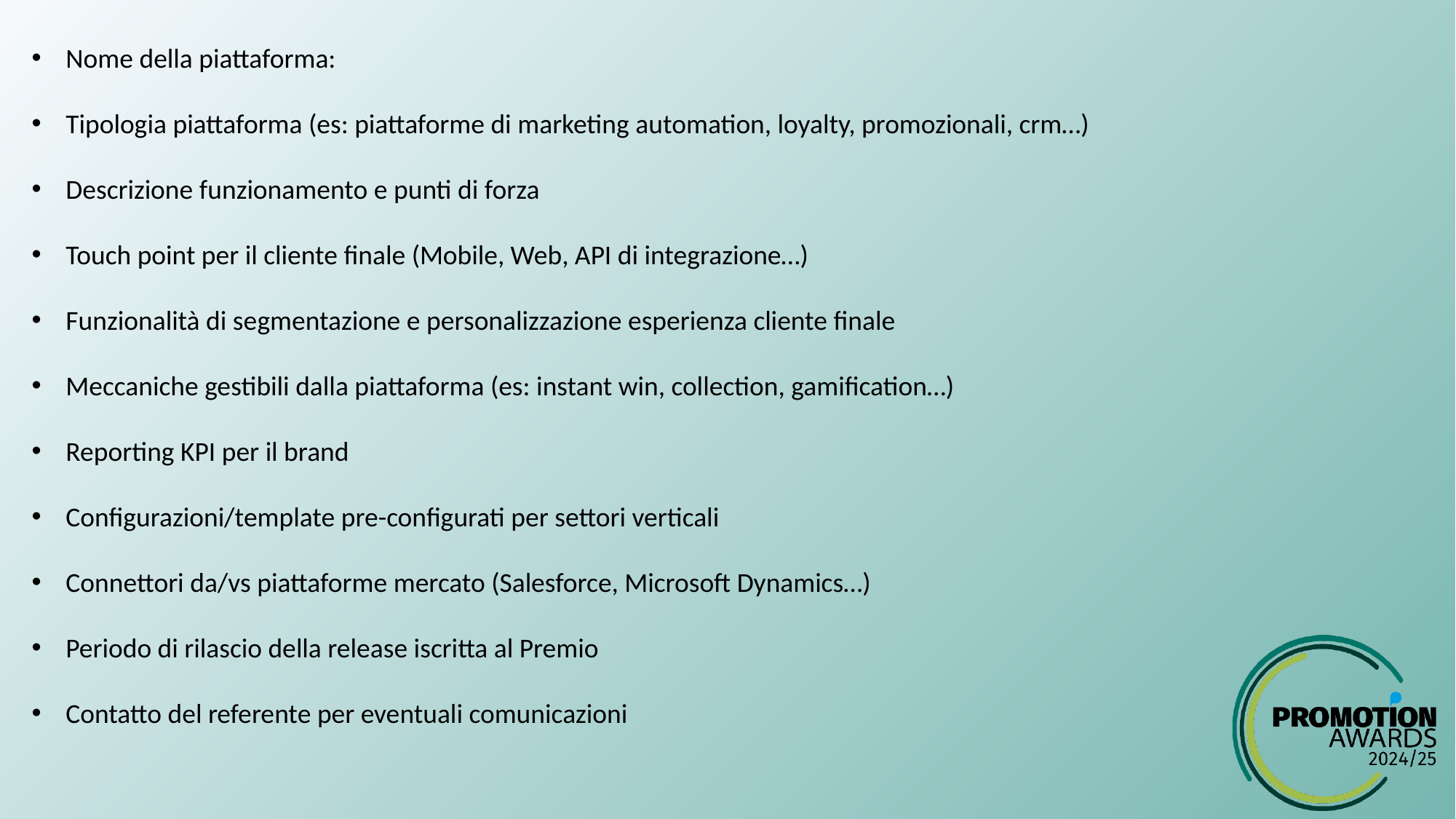

Nome della piattaforma:

Tipologia piattaforma (es: piattaforme di marketing automation, loyalty, promozionali, crm…)

Descrizione funzionamento e punti di forza

Touch point per il cliente finale (Mobile, Web, API di integrazione…)

Funzionalità di segmentazione e personalizzazione esperienza cliente finale

Meccaniche gestibili dalla piattaforma (es: instant win, collection, gamification…)

Reporting KPI per il brand

Configurazioni/template pre-configurati per settori verticali

Connettori da/vs piattaforme mercato (Salesforce, Microsoft Dynamics…)

Periodo di rilascio della release iscritta al Premio

Contatto del referente per eventuali comunicazioni